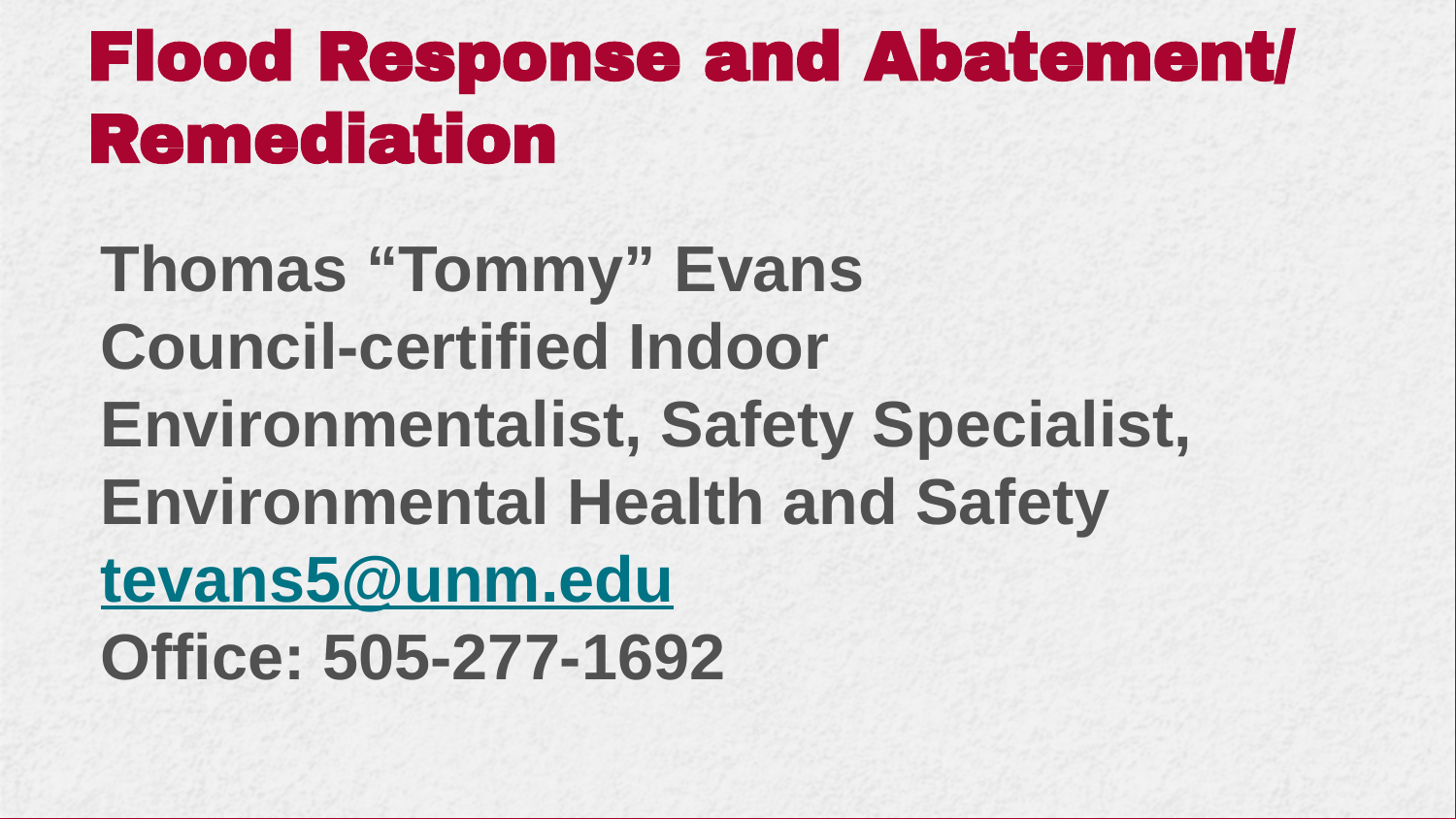

# Flood Response and Abatement/ Remediation
Thomas “Tommy” Evans
Council-certified Indoor Environmentalist, Safety Specialist,
Environmental Health and Safety
tevans5@unm.edu
Office: 505-277-1692